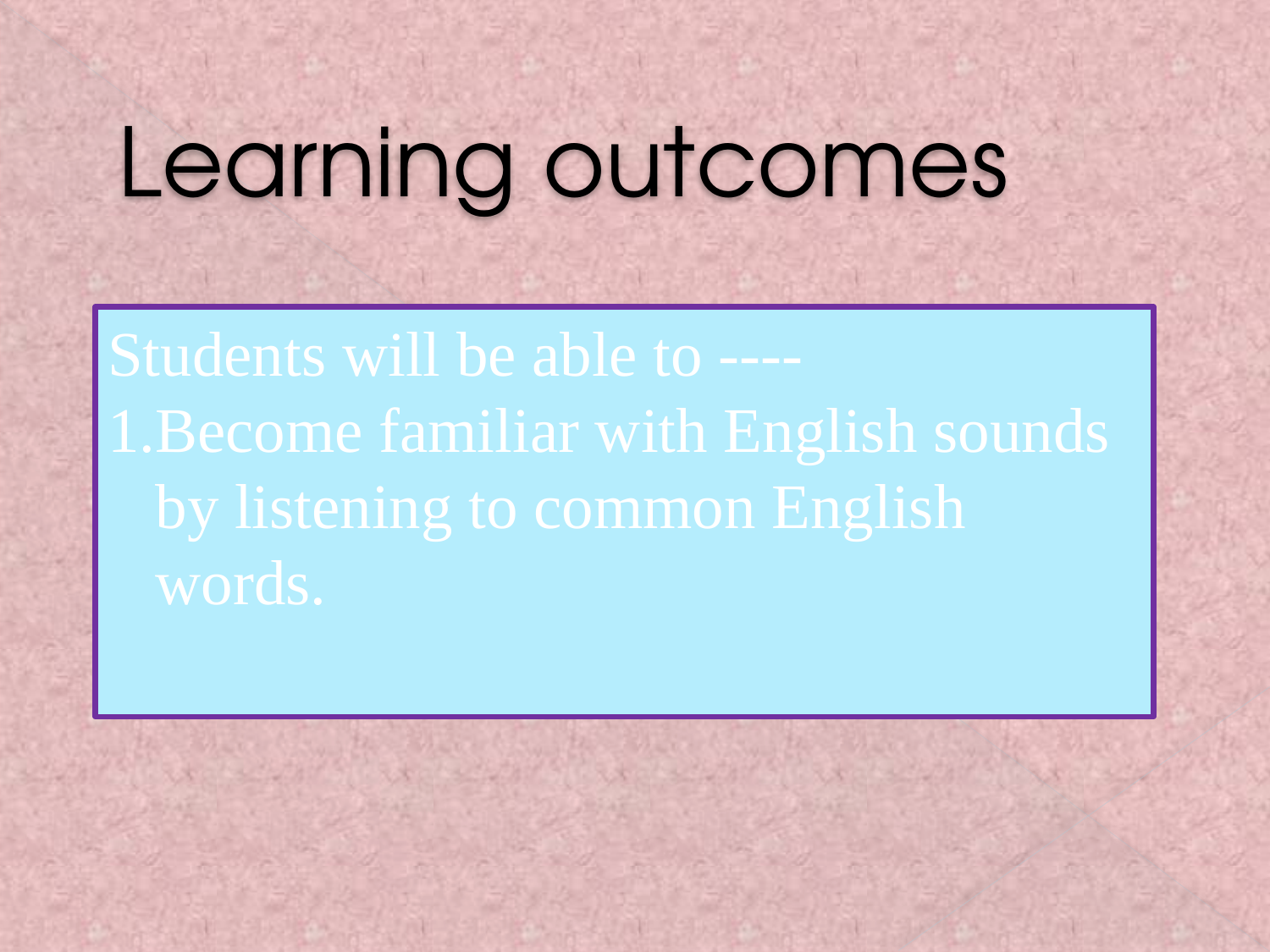

Learning outcomes
Students will be able to ----
Become familiar with English sounds by listening to common English words.